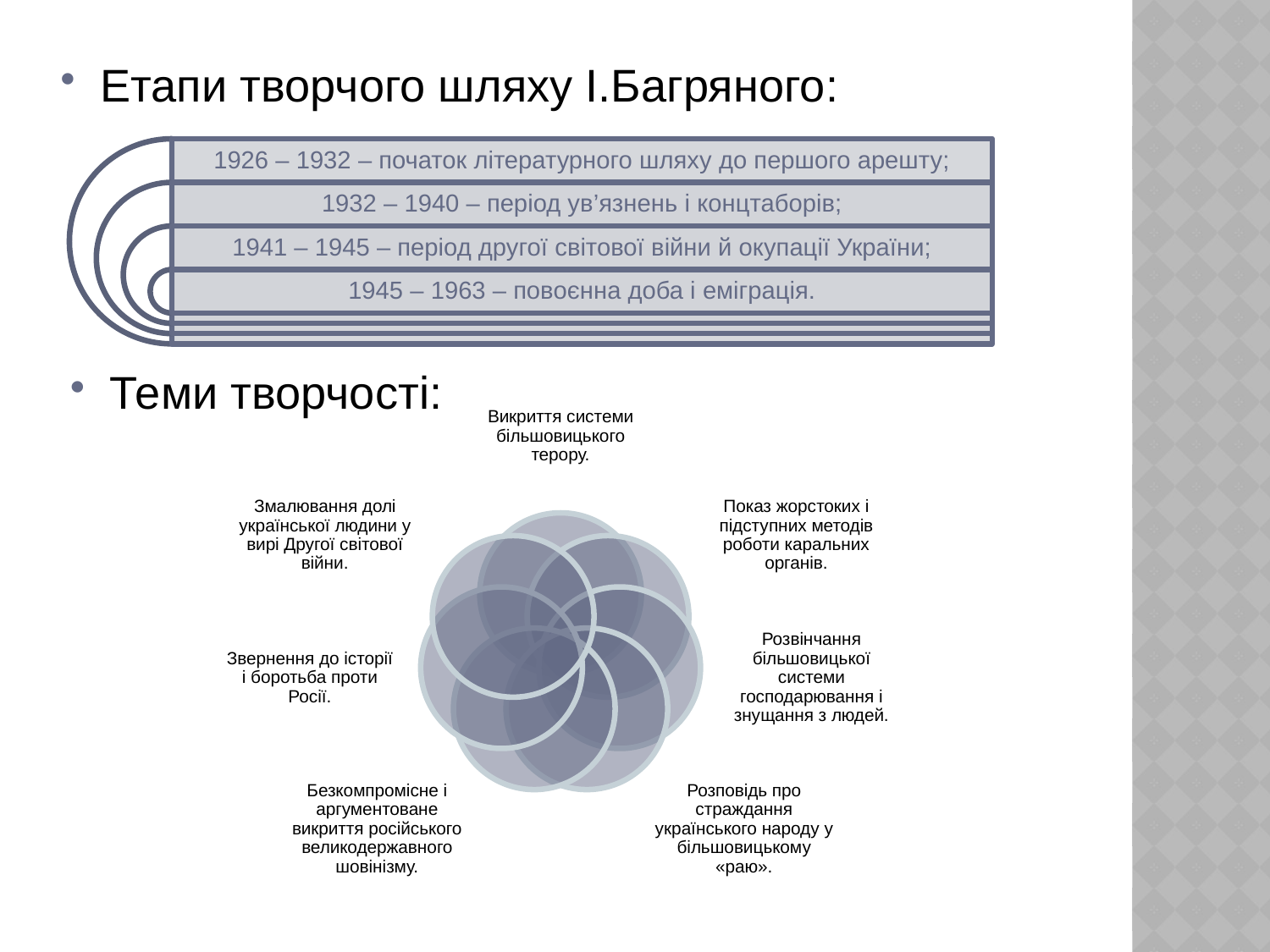

Етапи творчого шляху І.Багряного:
1926 – 1932 – початок літературного шляху до першого арешту;
1932 – 1940 – період ув’язнень і концтаборів;
1941 – 1945 – період другої світової війни й окупації України;
1945 – 1963 – повоєнна доба і еміграція.
Теми творчості:

Викриття системи більшовицького терору.
Показ жорстоких і підступних методів роботи каральних органів.
Розвінчання більшовицької системи господарювання і знущання з людей.
Розповідь про страждання українського народу у більшовицькому «раю».
Безкомпромісне і аргументоване викриття російського великодержавного шовінізму.
Звернення до історії і боротьба проти Росії.
Змалювання долі української людини у вирі Другої світової війни.